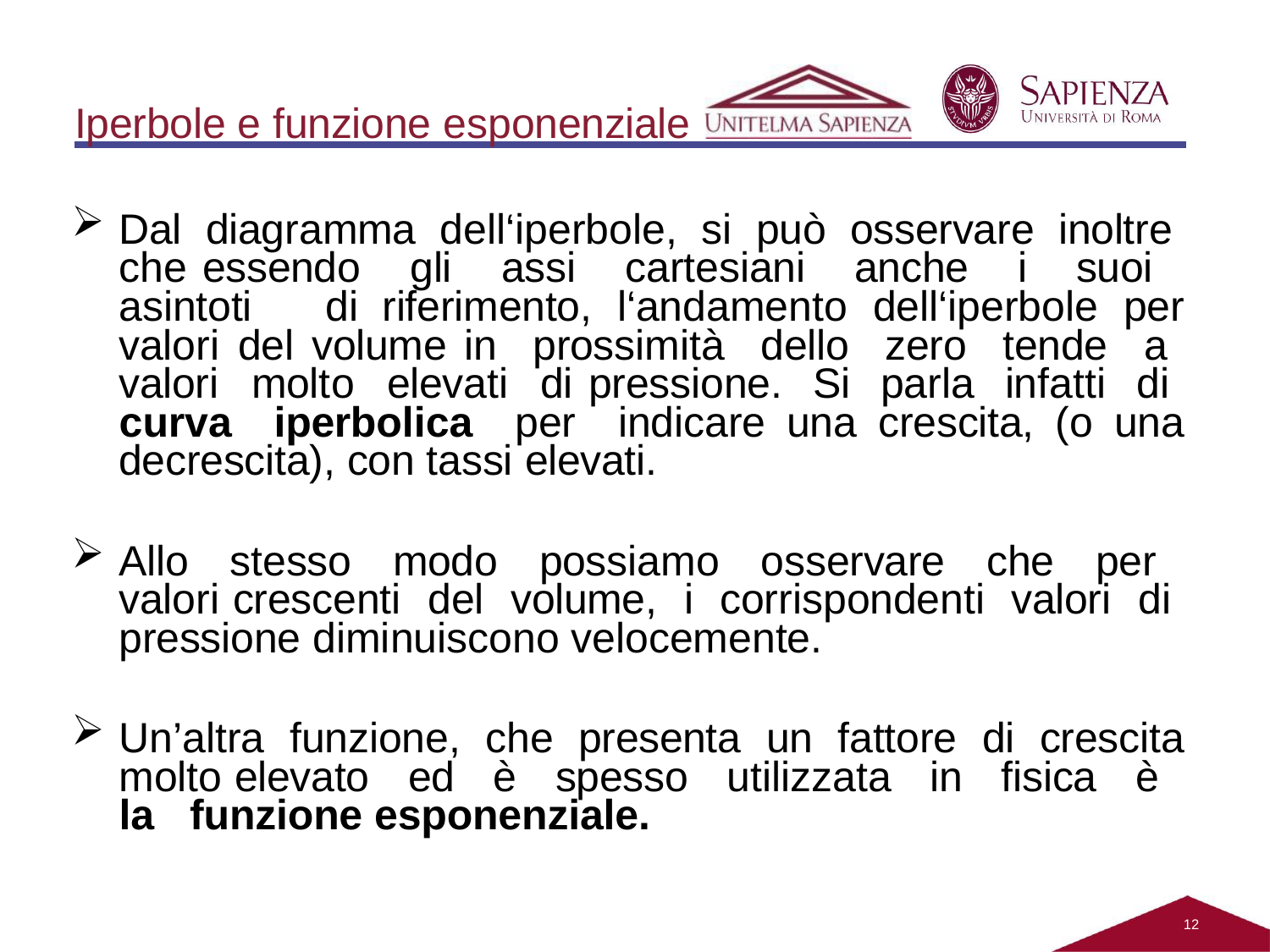

Iperbole e funzione esponenziale

Dal  diagramma  dell‘iperbole,  si  può  osservare  inoltre  che essendo   gli   assi   cartesiani   anche   i   suoi   asintoti   di riferimento, l‘andamento dell‘iperbole per valori del volume in  prossimità  dello  zero  tende  a  valori  molto  elevati  di pressione.  Si  parla  infatti  di  curva  iperbolica  per  indicare una crescita, (o una decrescita), con tassi elevati.

Allo   stesso   modo   possiamo   osservare   che   per   valori crescenti  del  volume,  i  corrispondenti  valori  di  pressione diminuiscono velocemente.

Un’altra funzione, che presenta un fattore di crescita molto elevato   ed   è   spesso   utilizzata   in   fisica   è   la   funzione esponenziale.
12